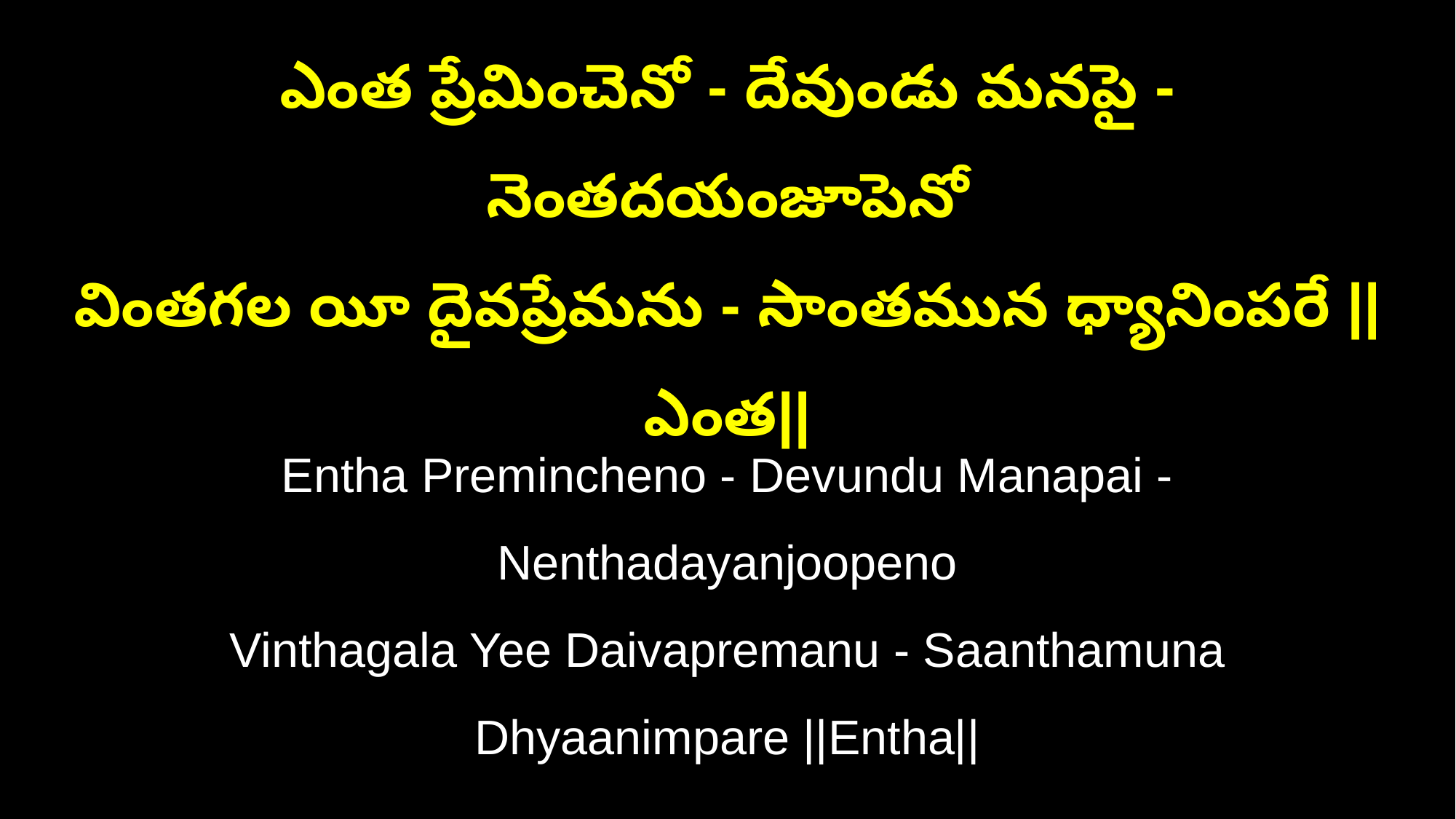

ఎంత ప్రేమించెనో - దేవుండు మనపై - నెంతదయంజూపెనో
వింతగల యీ దైవప్రేమను - సాంతమున ధ్యానింపరే ||ఎంత||
Entha Premincheno - Devundu Manapai - Nenthadayanjoopeno
Vinthagala Yee Daivapremanu - Saanthamuna Dhyaanimpare ||Entha||